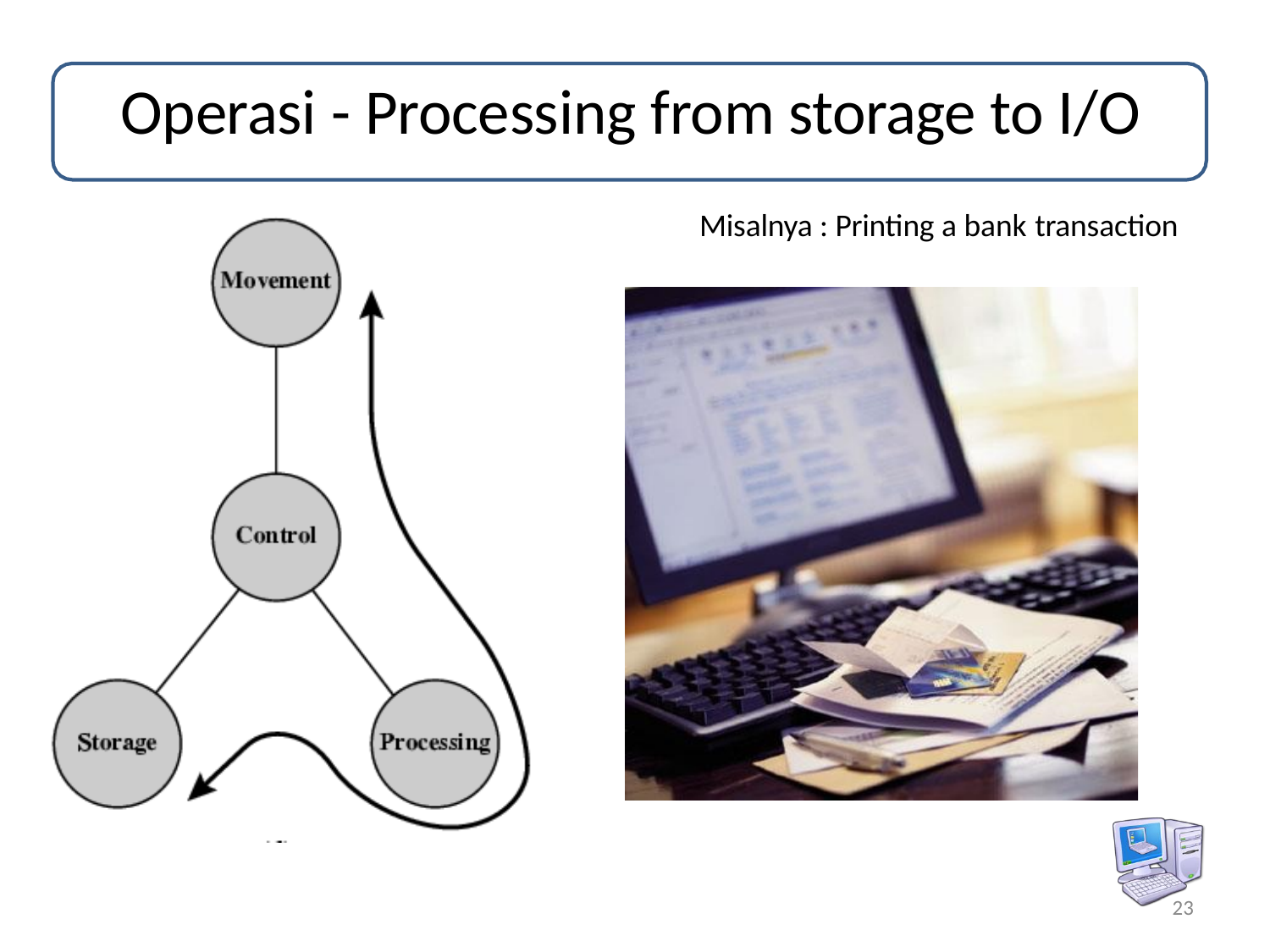

# Operasi - Processing from storage to I/O
Misalnya : Printing a bank transaction

23